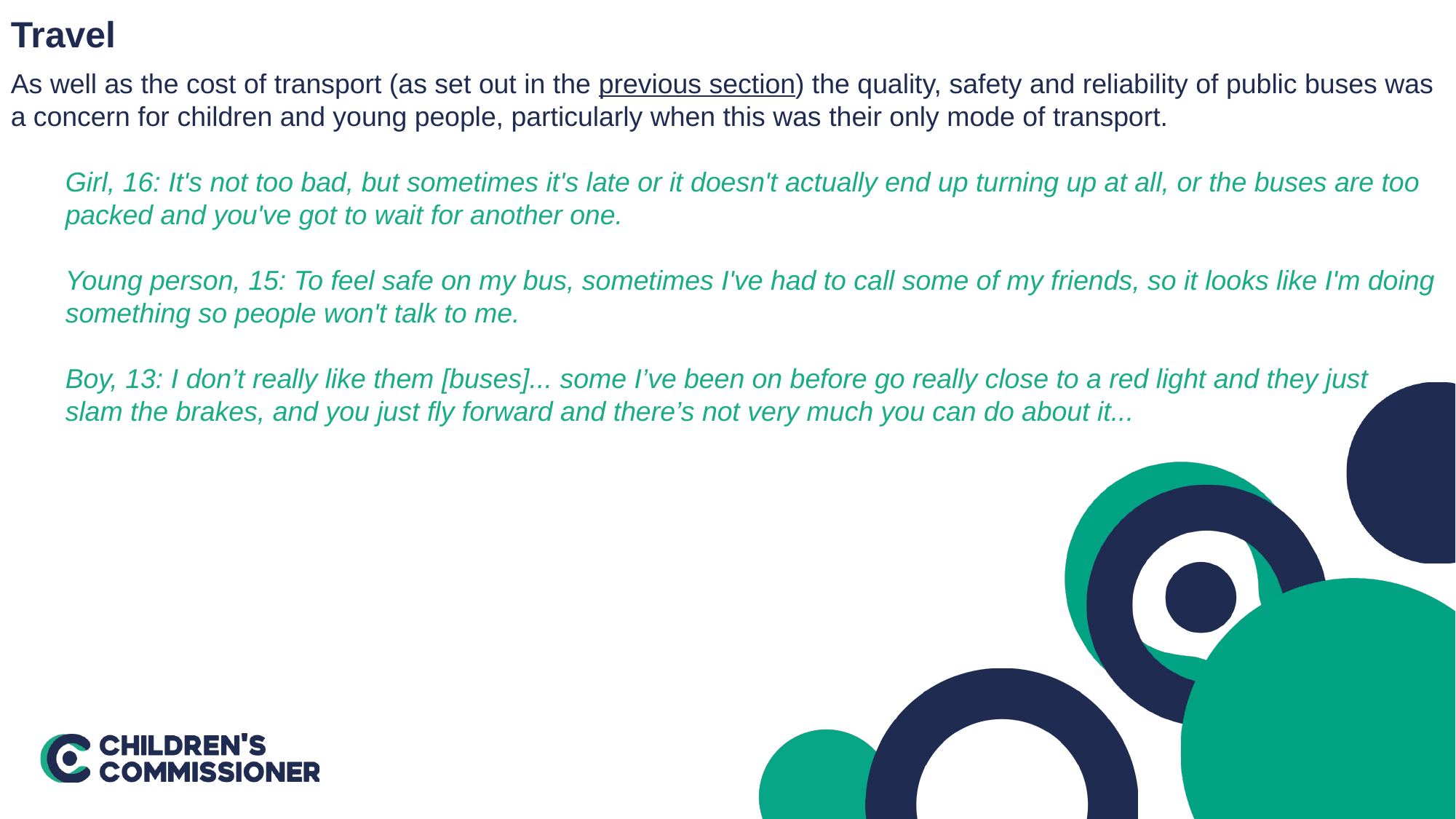

Travel
As well as the cost of transport (as set out in the previous section) the quality, safety and reliability of public buses was a concern for children and young people, particularly when this was their only mode of transport.

Girl, 16: It's not too bad, but sometimes it's late or it doesn't actually end up turning up at all, or the buses are too packed and you've got to wait for another one.

Young person, 15: To feel safe on my bus, sometimes I've had to call some of my friends, so it looks like I'm doing something so people won't talk to me.

Boy, 13: I don’t really like them [buses]... some I’ve been on before go really close to a red light and they just
slam the brakes, and you just fly forward and there’s not very much you can do about it...